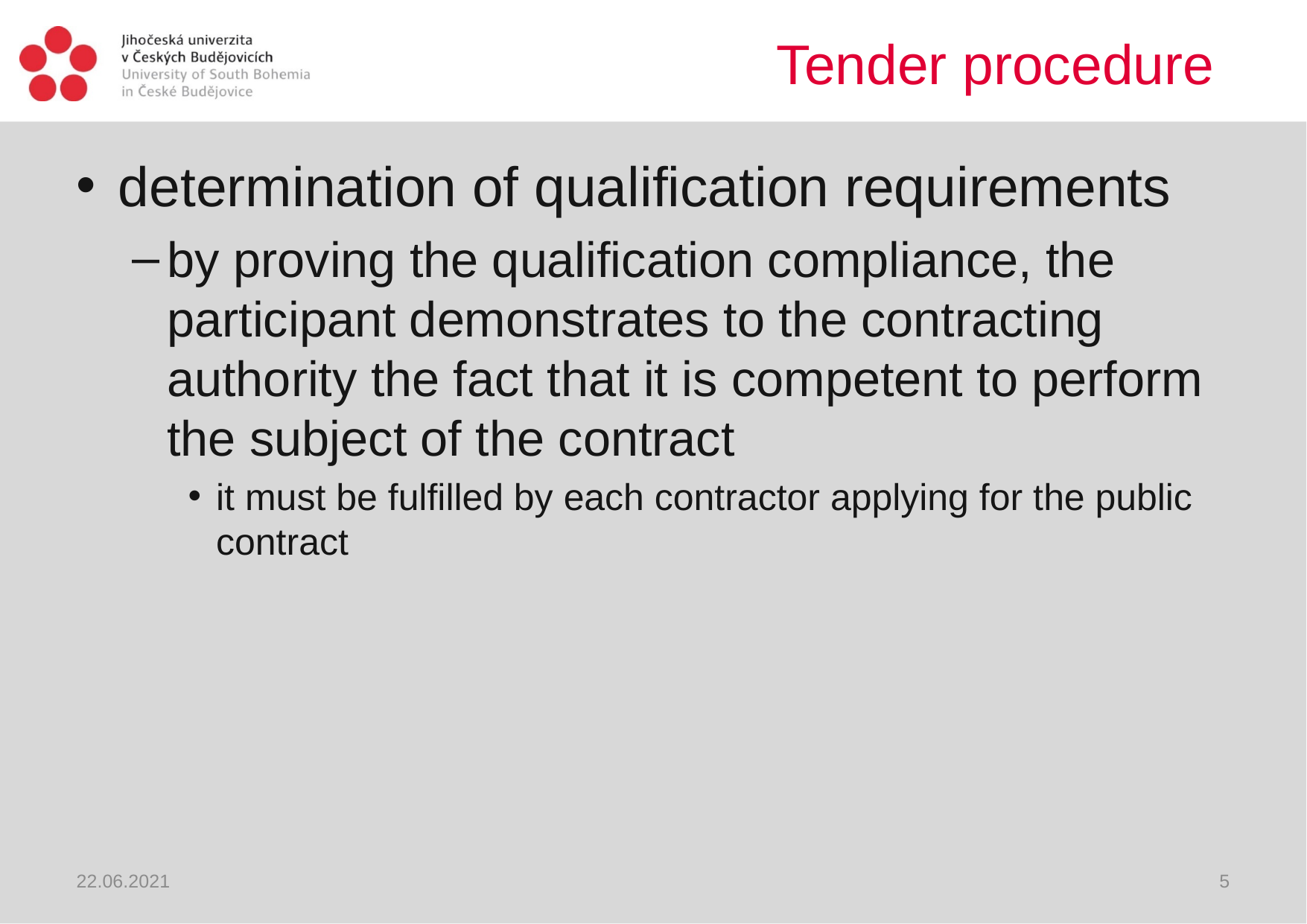

# Tender procedure
determination of qualification requirements
by proving the qualification compliance, the participant demonstrates to the contracting authority the fact that it is competent to perform the subject of the contract
it must be fulfilled by each contractor applying for the public contract

22.06.2021
5